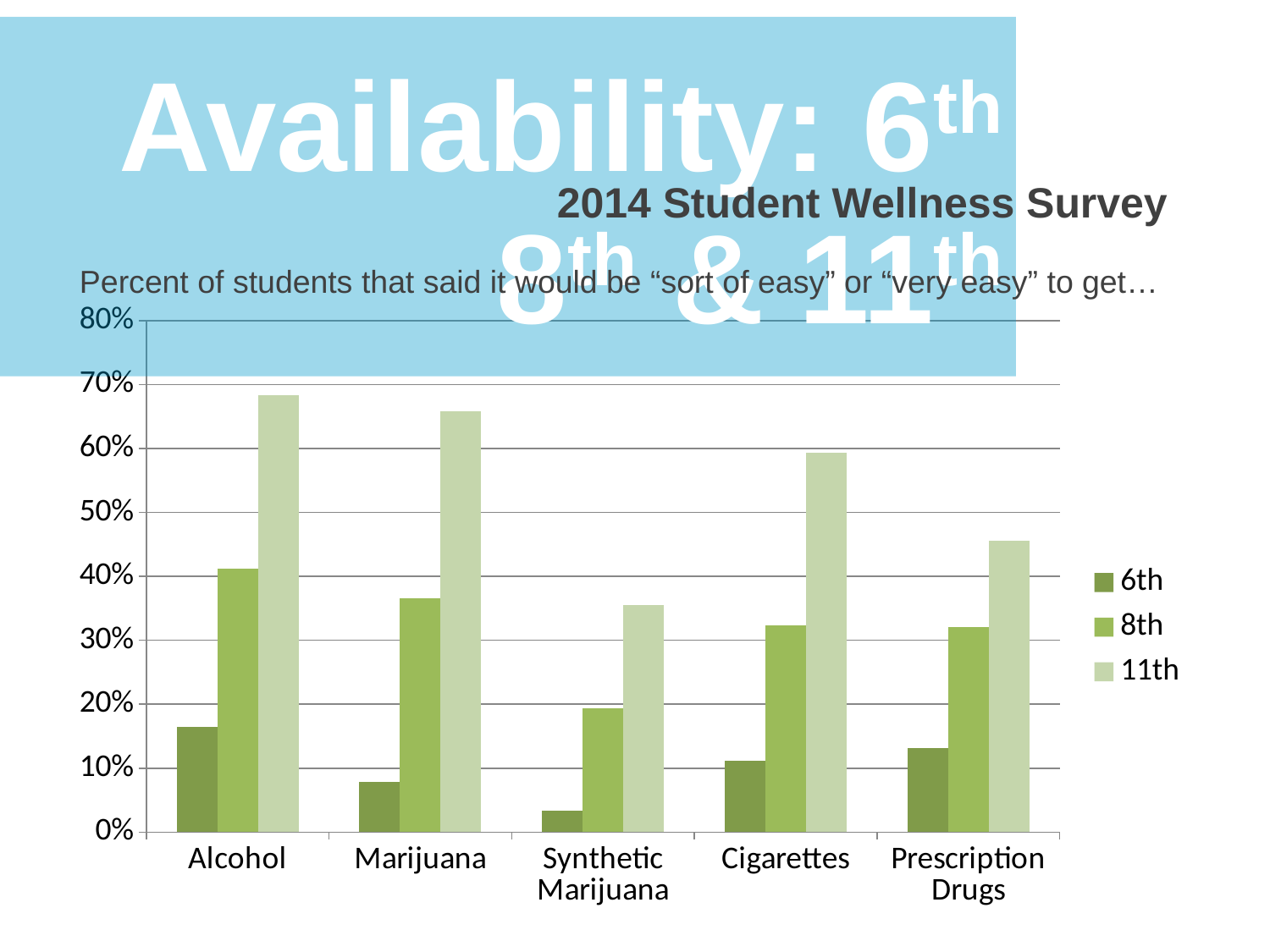

Availability: 6th 8th & 11th

2014 Student Wellness Survey

Percent of students that said it would be “sort of easy” or “very easy” to get…

### Chart

| Category | 6th | 8th | 11th |
|---|---|---|---|
| Alcohol | 0.165 | 0.412 | 0.683 |
| Marijuana | 0.079 | 0.366 | 0.658 |
| Synthetic Marijuana | 0.034 | 0.193 | 0.355 |
| Cigarettes | 0.112 | 0.323 | 0.594 |
| Prescription Drugs | 0.132 | 0.321 | 0.456 |